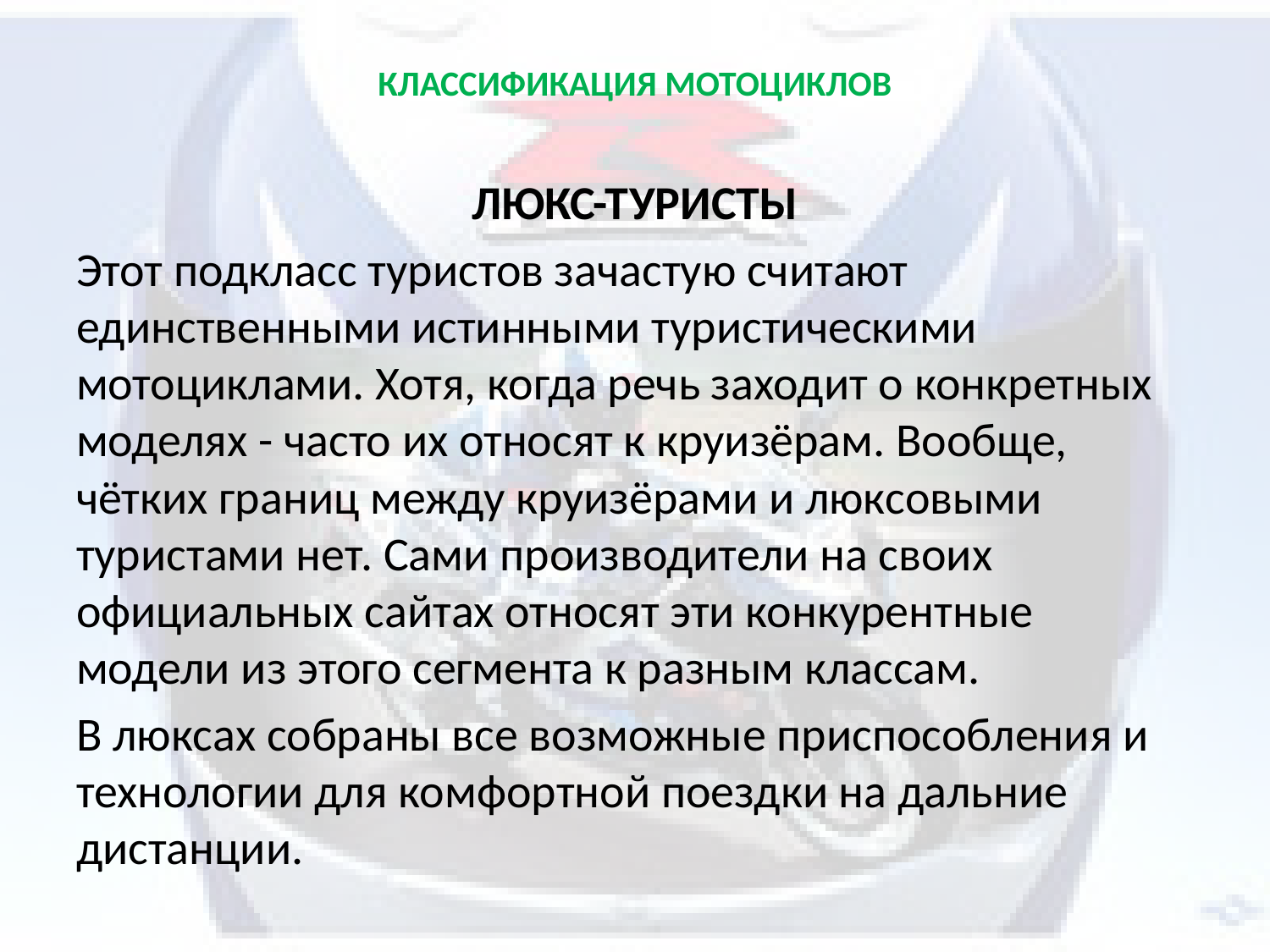

# КЛАССИФИКАЦИЯ МОТОЦИКЛОВ
ЛЮКС-ТУРИСТЫ
Этот подкласс туристов зачастую считают единственными истинными туристическими мотоциклами. Хотя, когда речь заходит о конкретных моделях - часто их относят к круизёрам. Вообще, чётких границ между круизёрами и люксовыми туристами нет. Сами производители на своих официальных сайтах относят эти конкурентные модели из этого сегмента к разным классам.
В люксах собраны все возможные приспособления и технологии для комфортной поездки на дальние дистанции.